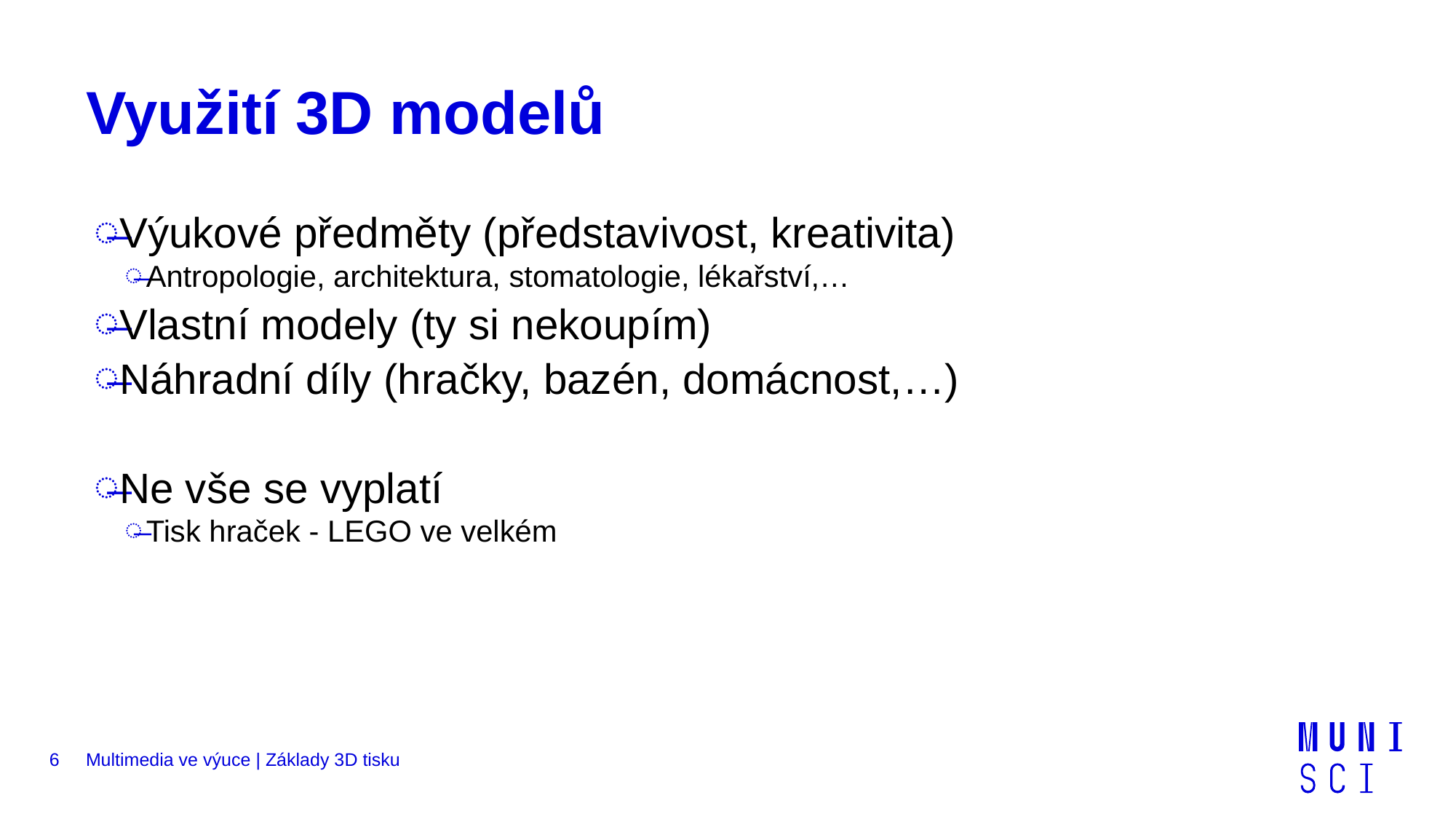

# Využití 3D modelů
Výukové předměty (představivost, kreativita)
Antropologie, architektura, stomatologie, lékařství,…
Vlastní modely (ty si nekoupím)
Náhradní díly (hračky, bazén, domácnost,…)

Ne vše se vyplatí
Tisk hraček - LEGO ve velkém

6
Multimedia ve výuce | Základy 3D tisku